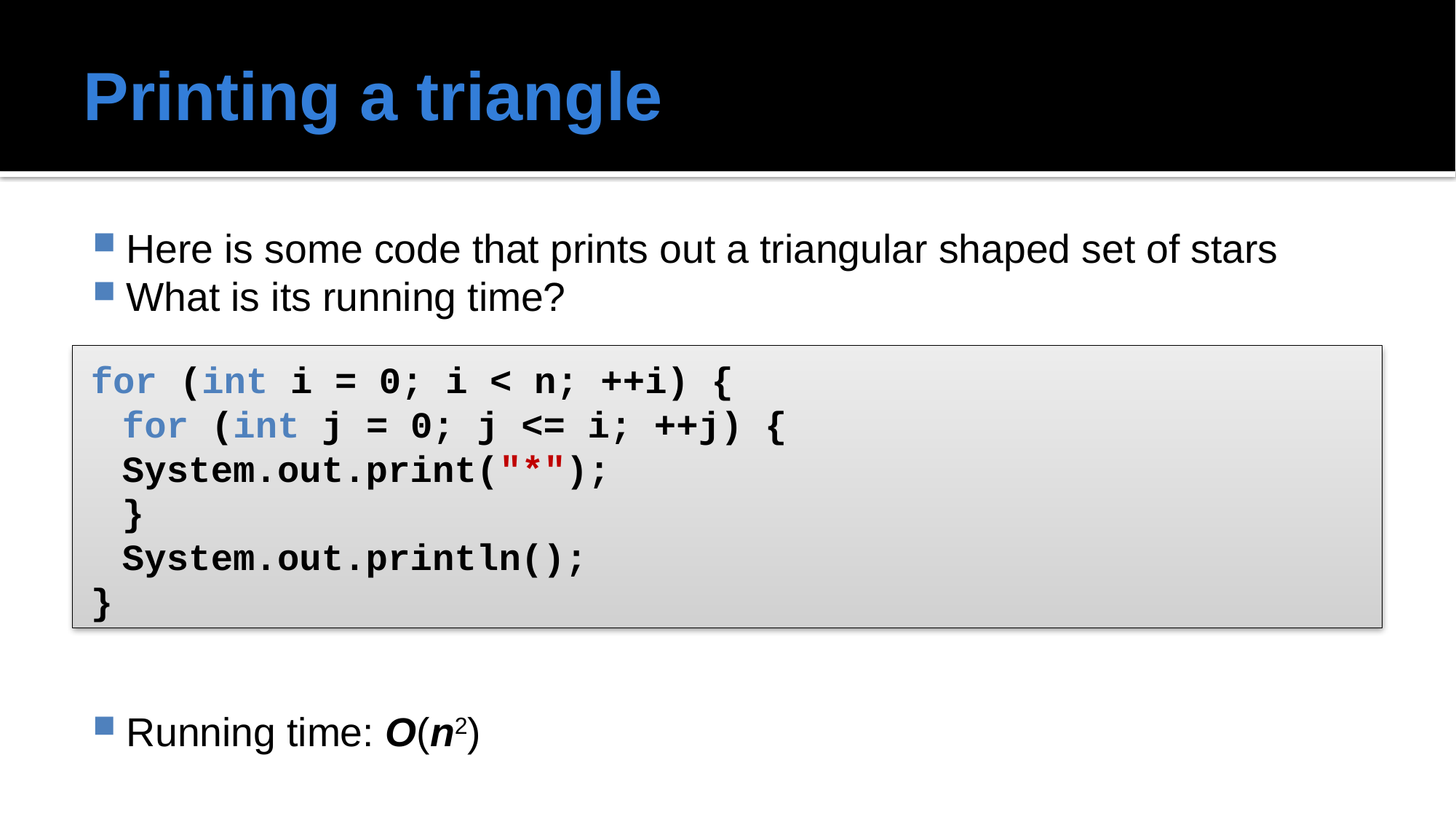

# Printing a triangle
Here is some code that prints out a triangular shaped set of stars
What is its running time?

Running time: O(n2)
for (int i = 0; i < n; ++i) {
	for (int j = 0; j <= i; ++j) {
		System.out.print("*");
	}
	System.out.println();
}